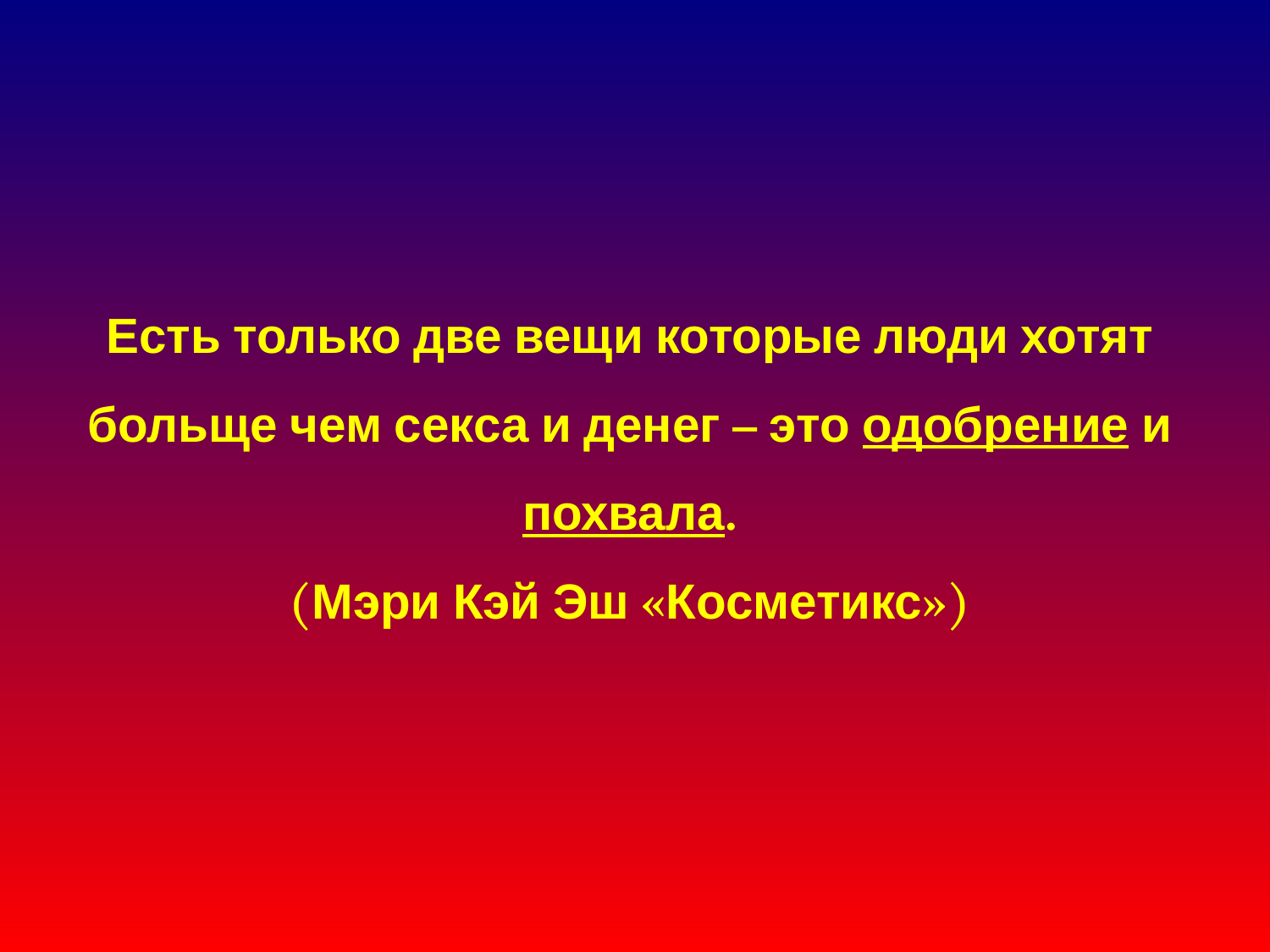

Есть только две вещи которые люди хотят больще чем секса и денег – это одобрение и похвала.
(Мэри Кэй Эш «Косметикс»)